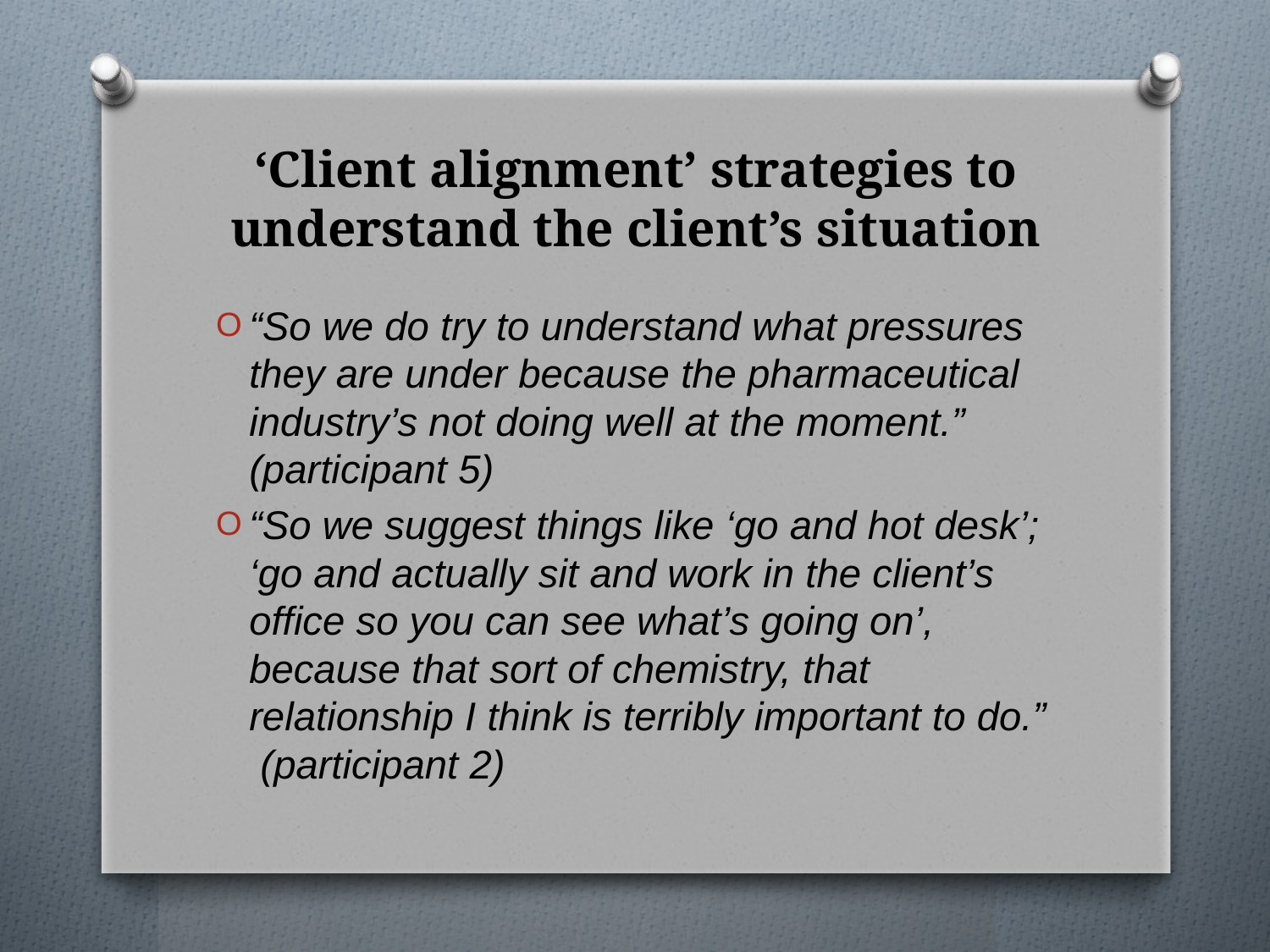

# ‘Client alignment’ strategies to understand the client’s situation
“So we do try to understand what pressures they are under because the pharmaceutical industry’s not doing well at the moment.” (participant 5)
“So we suggest things like ‘go and hot desk’; ‘go and actually sit and work in the client’s office so you can see what’s going on’, because that sort of chemistry, that relationship I think is terribly important to do.”  (participant 2)